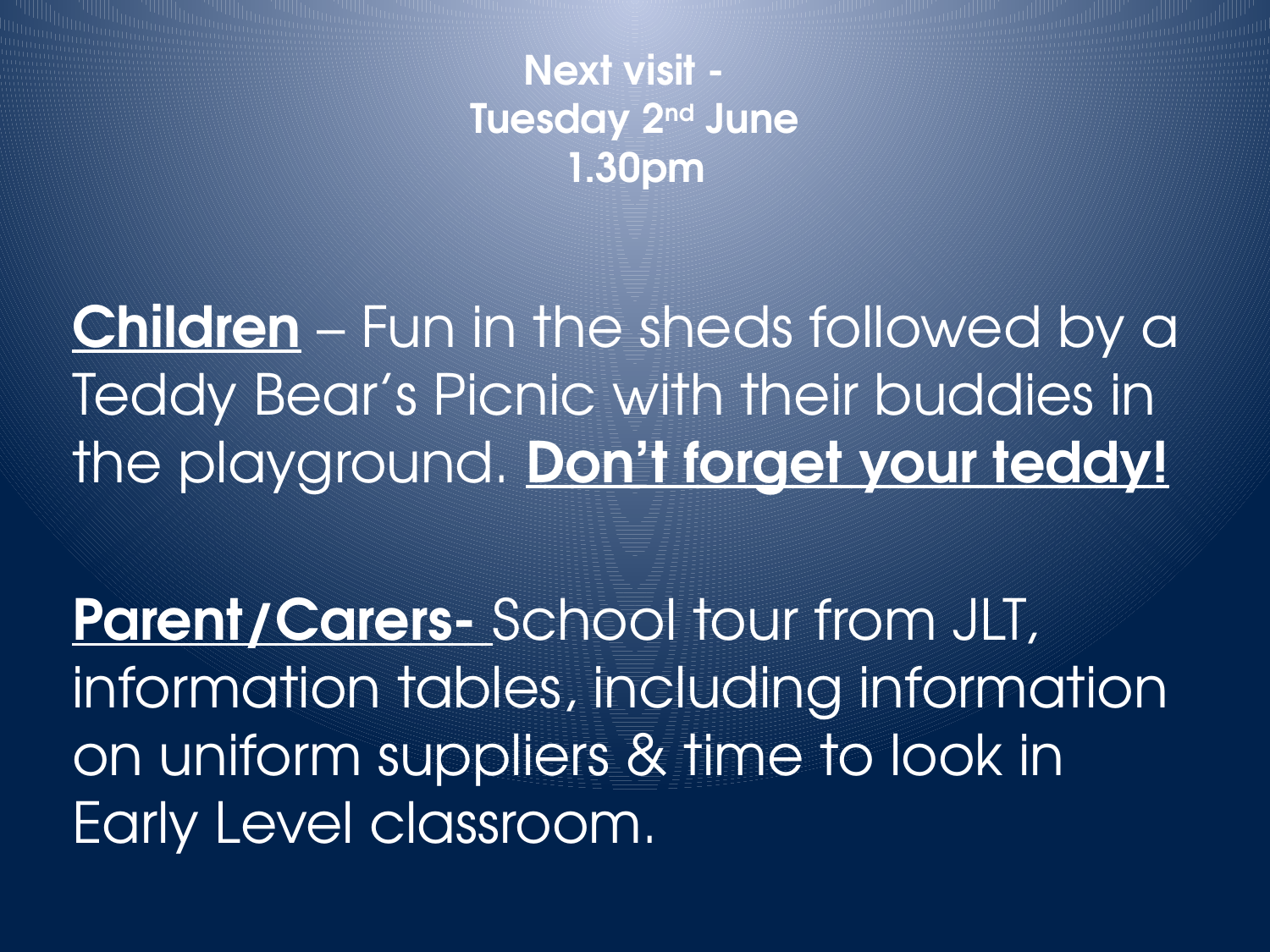

# Next visit - Tuesday 2nd June 1.30pm
Children – Fun in the sheds followed by a Teddy Bear’s Picnic with their buddies in the playground. Don’t forget your teddy!

Parent/Carers- School tour from JLT, information tables, including information on uniform suppliers & time to look in Early Level classroom.